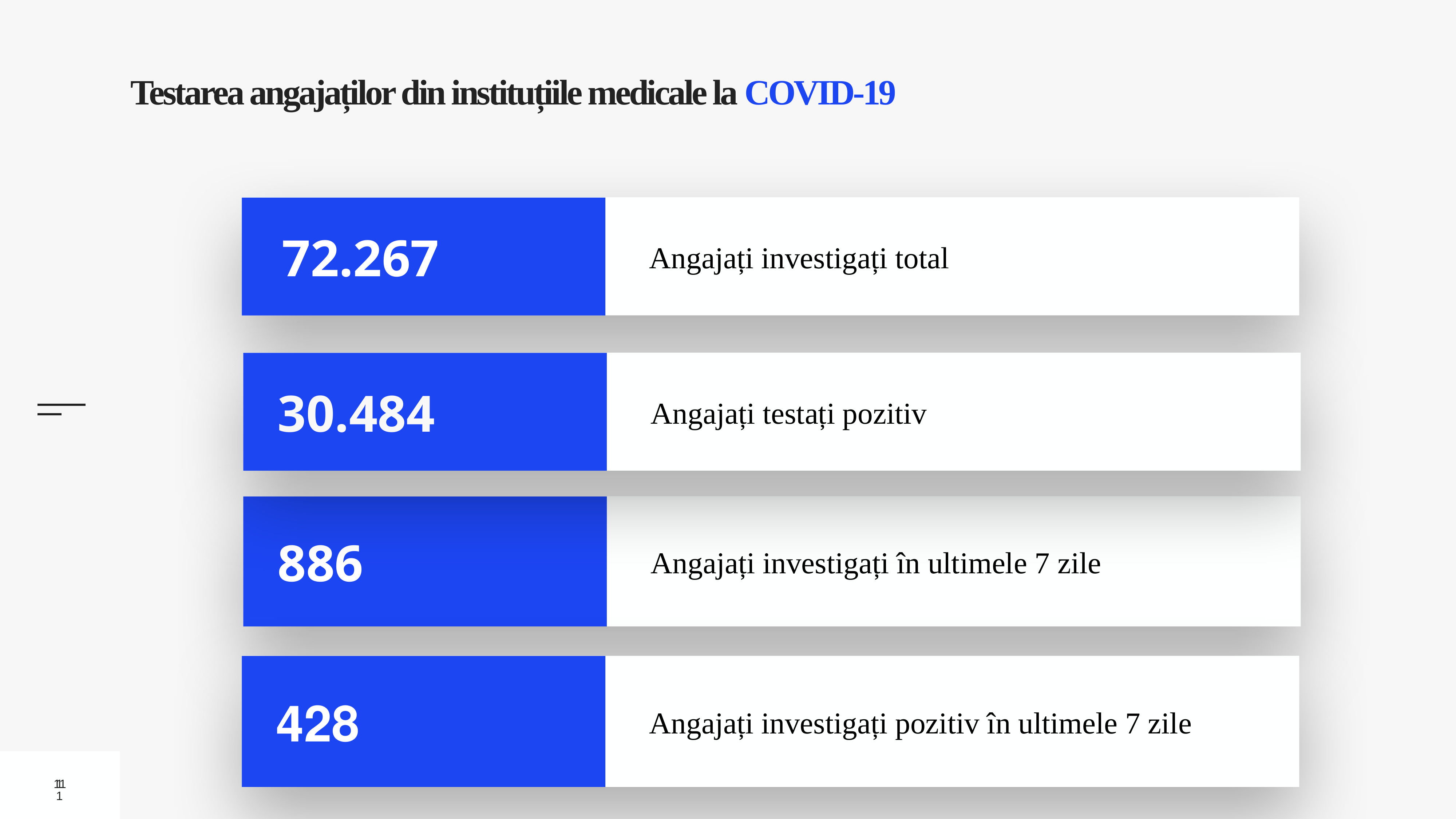

# Testarea angajaților din instituțiile medicale la COVID-19

Angajați investigați total

72.267

Angajați testați pozitiv

30.484

Angajați investigați în ultimele 7 zile

886

Angajați investigați pozitiv în ultimele 7 zile

428
11
11